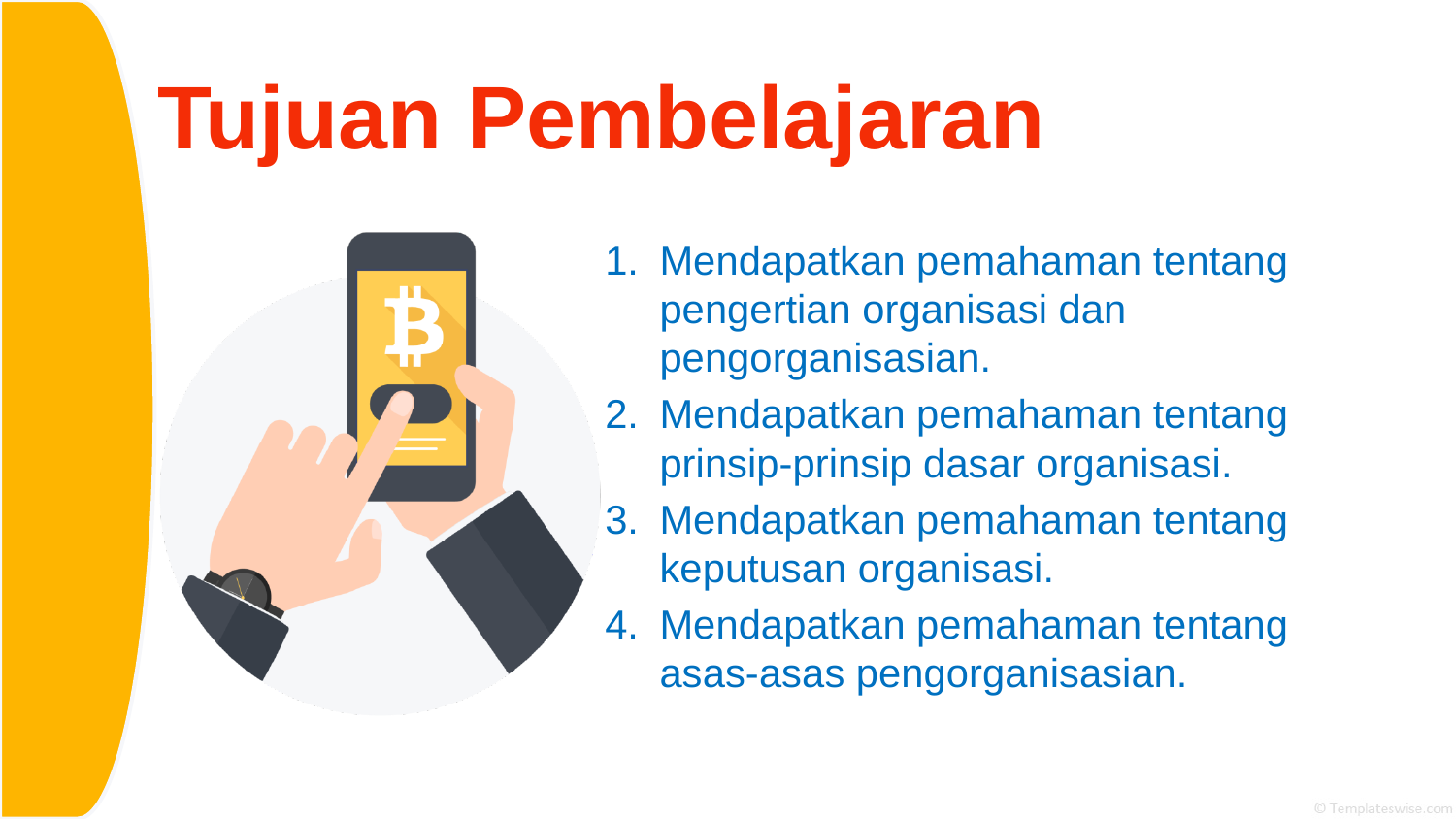

# Tujuan Pembelajaran
Mendapatkan pemahaman tentang pengertian organisasi dan pengorganisasian.
Mendapatkan pemahaman tentang prinsip-prinsip dasar organisasi.
Mendapatkan pemahaman tentang keputusan organisasi.
Mendapatkan pemahaman tentang asas-asas pengorganisasian.